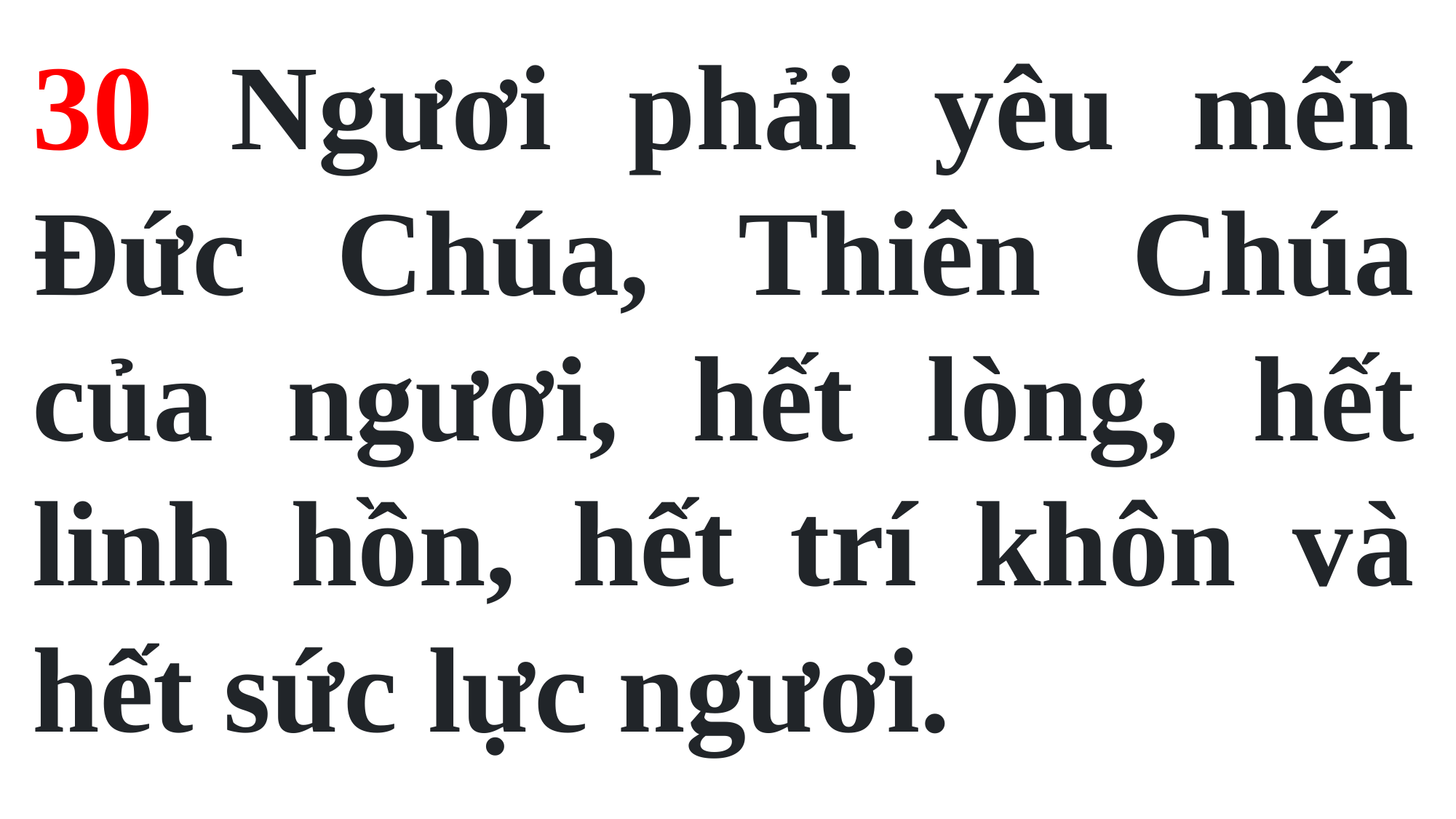

30 Ngươi phải yêu mến Đức Chúa, Thiên Chúa của ngươi, hết lòng, hết linh hồn, hết trí khôn và hết sức lực ngươi.